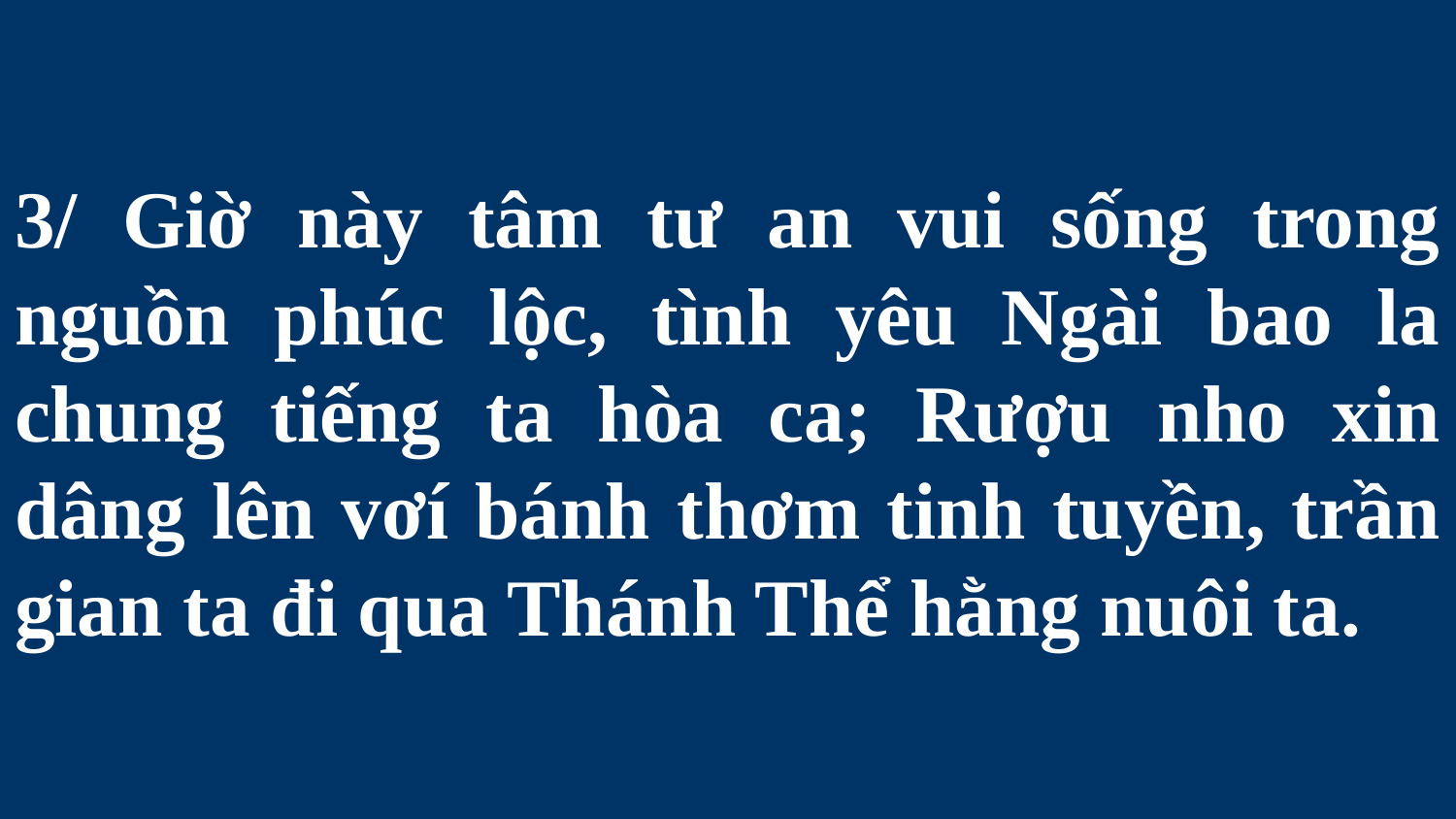

# 3/ Giờ này tâm tư an vui sống trong nguồn phúc lộc, tình yêu Ngài bao la chung tiếng ta hòa ca; Rượu nho xin dâng lên vơí bánh thơm tinh tuyền, trần gian ta đi qua Thánh Thể hằng nuôi ta.